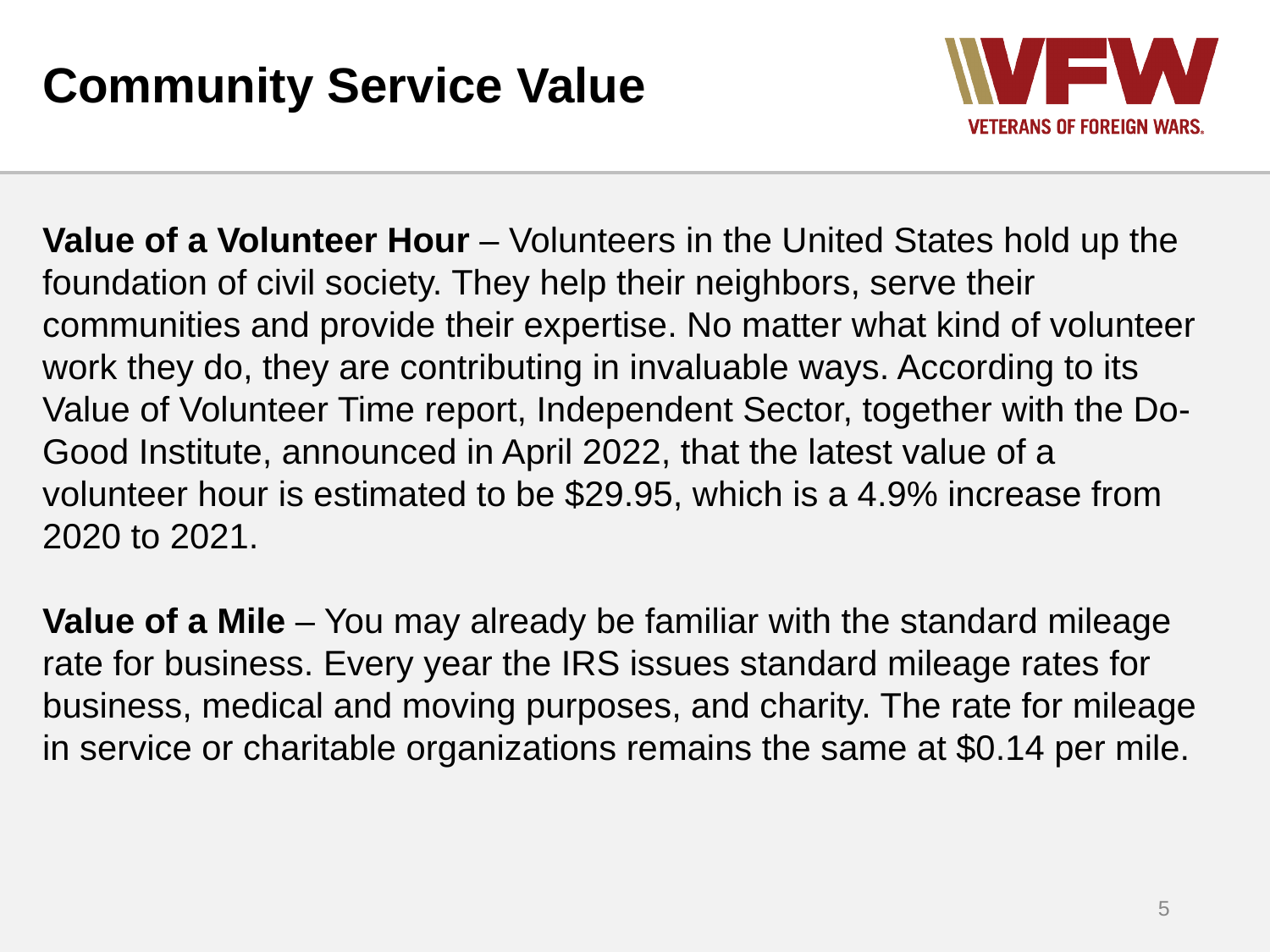

# Community Service Value
Value of a Volunteer Hour – Volunteers in the United States hold up the foundation of civil society. They help their neighbors, serve their communities and provide their expertise. No matter what kind of volunteer work they do, they are contributing in invaluable ways. According to its Value of Volunteer Time report, Independent Sector, together with the Do-Good Institute, announced in April 2022, that the latest value of a volunteer hour is estimated to be $29.95, which is a 4.9% increase from 2020 to 2021.

Value of a Mile – You may already be familiar with the standard mileage rate for business. Every year the IRS issues standard mileage rates for business, medical and moving purposes, and charity. The rate for mileage in service or charitable organizations remains the same at $0.14 per mile.
5